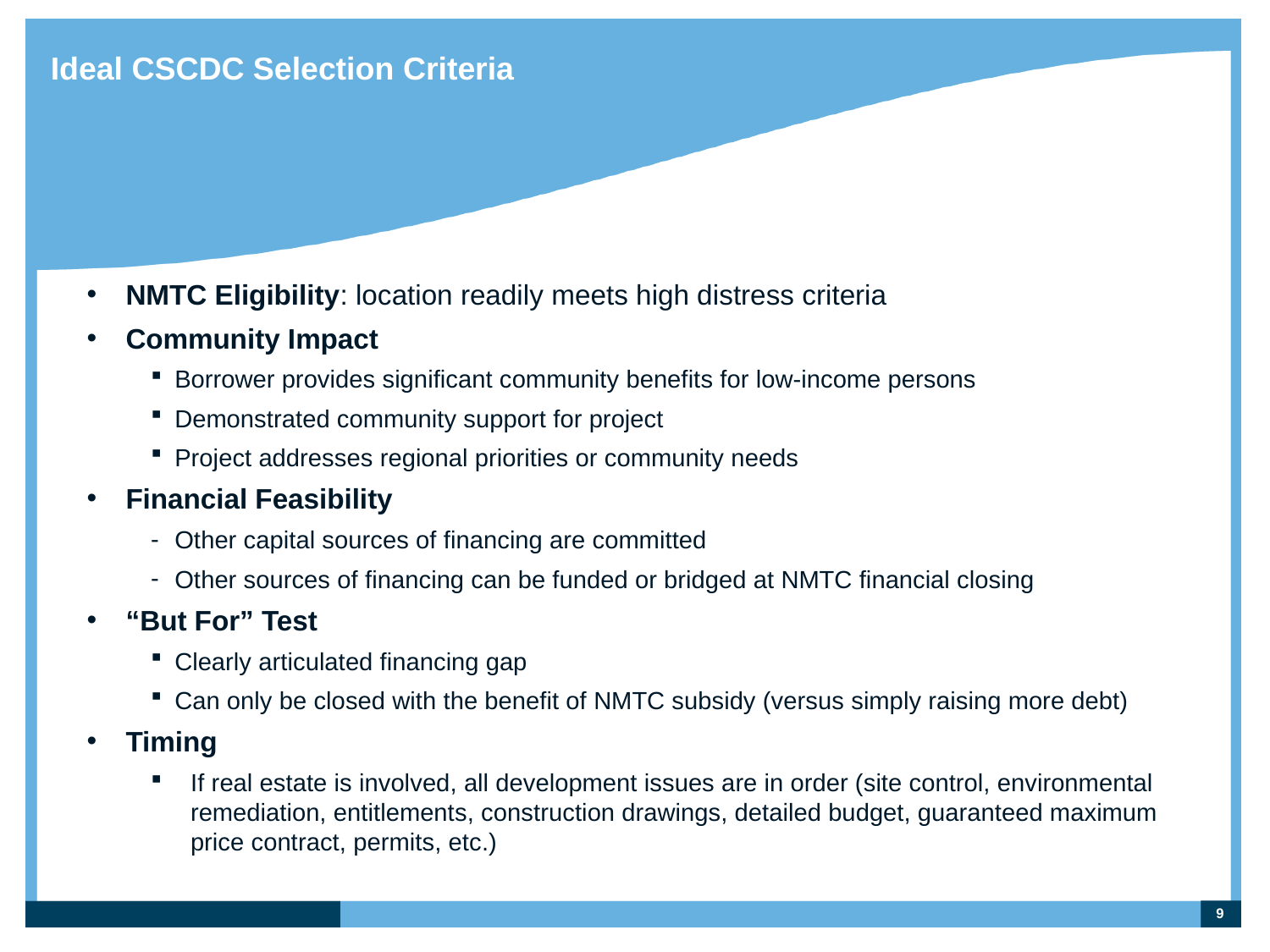

# Ideal CSCDC Selection Criteria
NMTC Eligibility: location readily meets high distress criteria
Community Impact
Borrower provides significant community benefits for low-income persons
Demonstrated community support for project
Project addresses regional priorities or community needs
Financial Feasibility
Other capital sources of financing are committed
Other sources of financing can be funded or bridged at NMTC financial closing
“But For” Test
Clearly articulated financing gap
Can only be closed with the benefit of NMTC subsidy (versus simply raising more debt)
Timing
If real estate is involved, all development issues are in order (site control, environmental remediation, entitlements, construction drawings, detailed budget, guaranteed maximum price contract, permits, etc.)

9